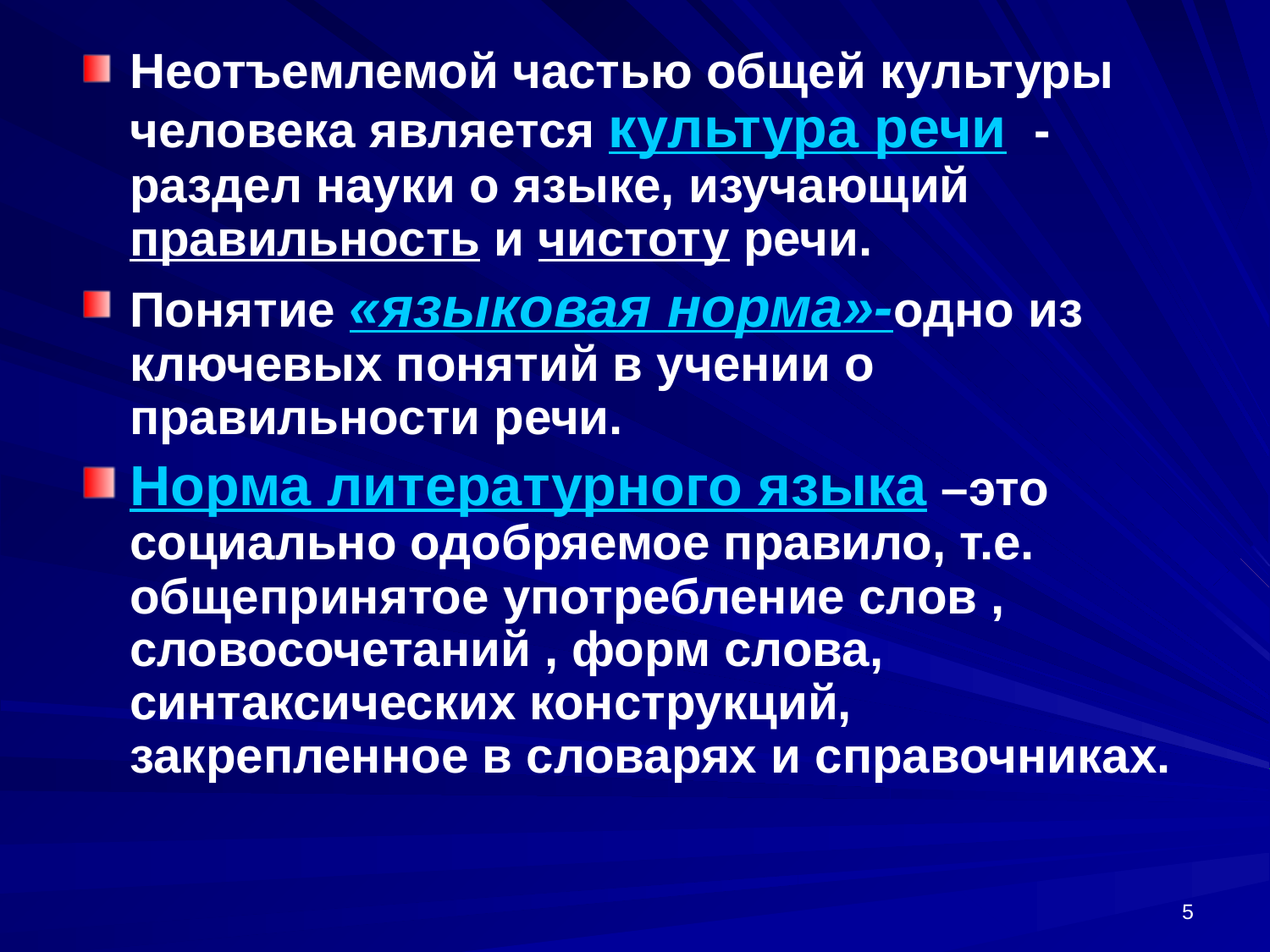

Неотъемлемой частью общей культуры человека является культура речи  -раздел науки о языке, изучающий правильность и чистоту речи.
Понятие «языковая норма»-одно из ключевых понятий в учении о правильности речи.
Норма литературного языка –это социально одобряемое правило, т.е. общепринятое употребление слов , словосочетаний , форм слова, синтаксических конструкций, закрепленное в словарях и справочниках.
5